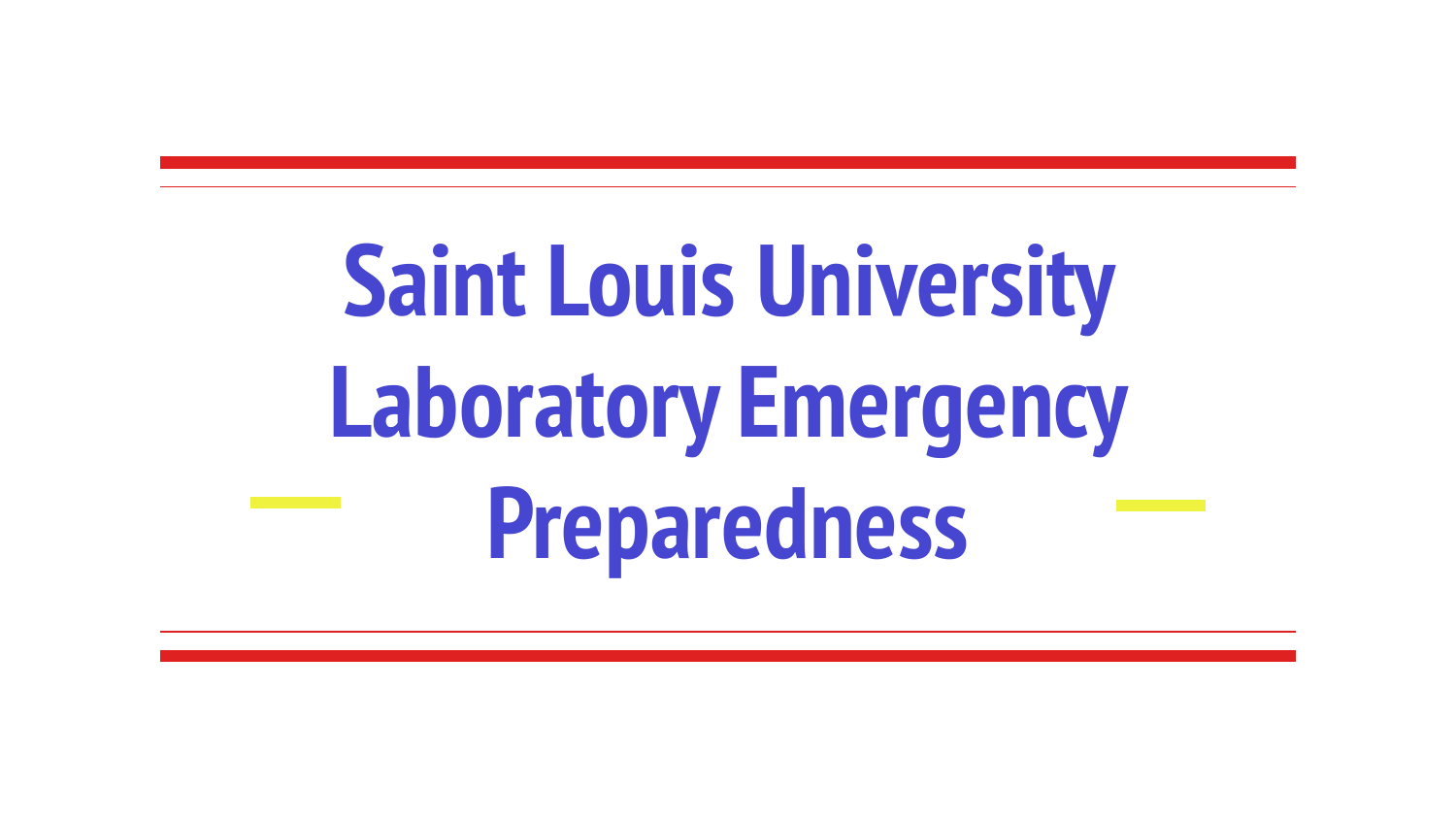

# Saint Louis University Laboratory Emergency Preparedness